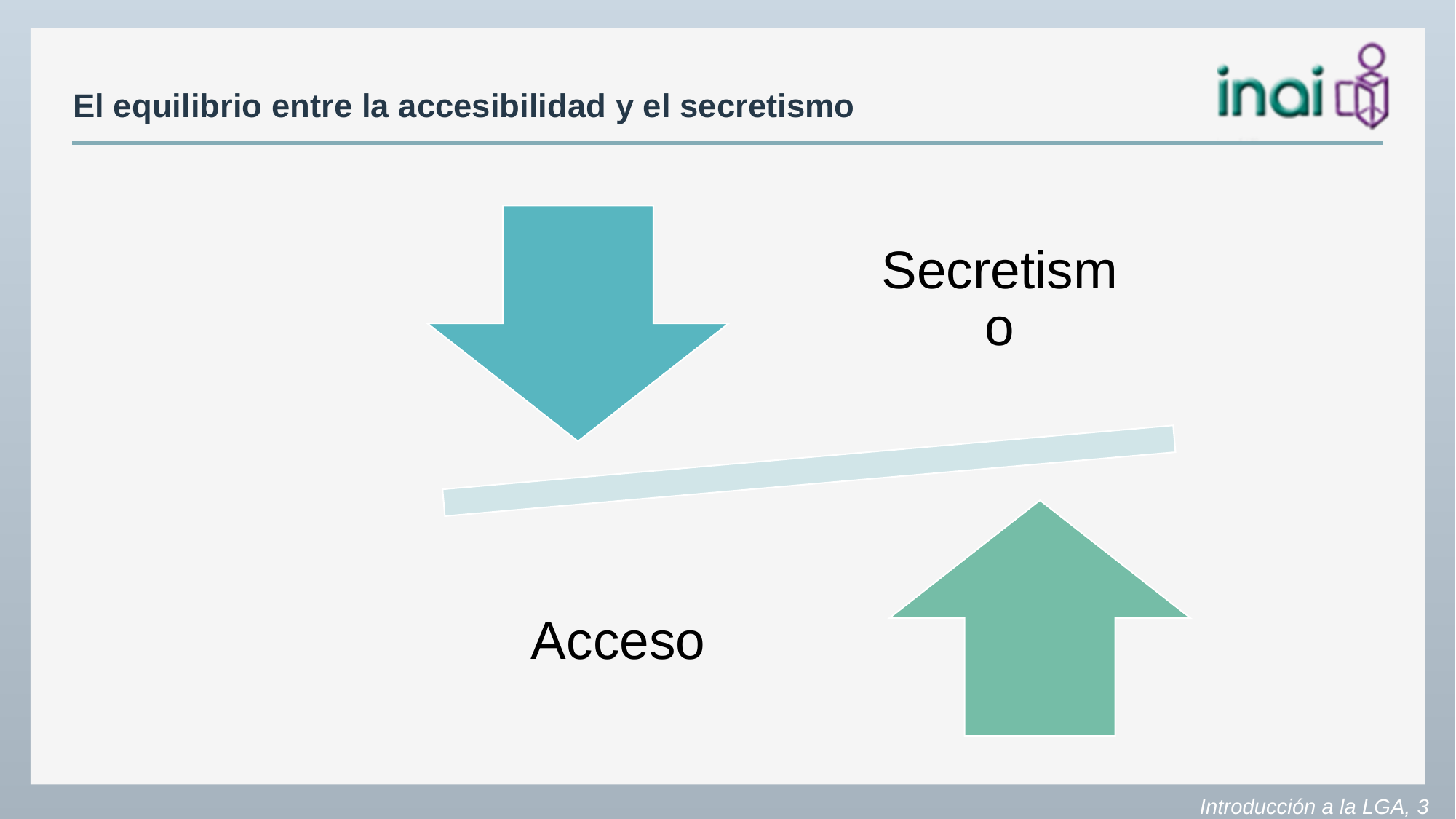

# El equilibrio entre la accesibilidad y el secretismo
Secretismo
Acceso
Introducción a la LGA, 3